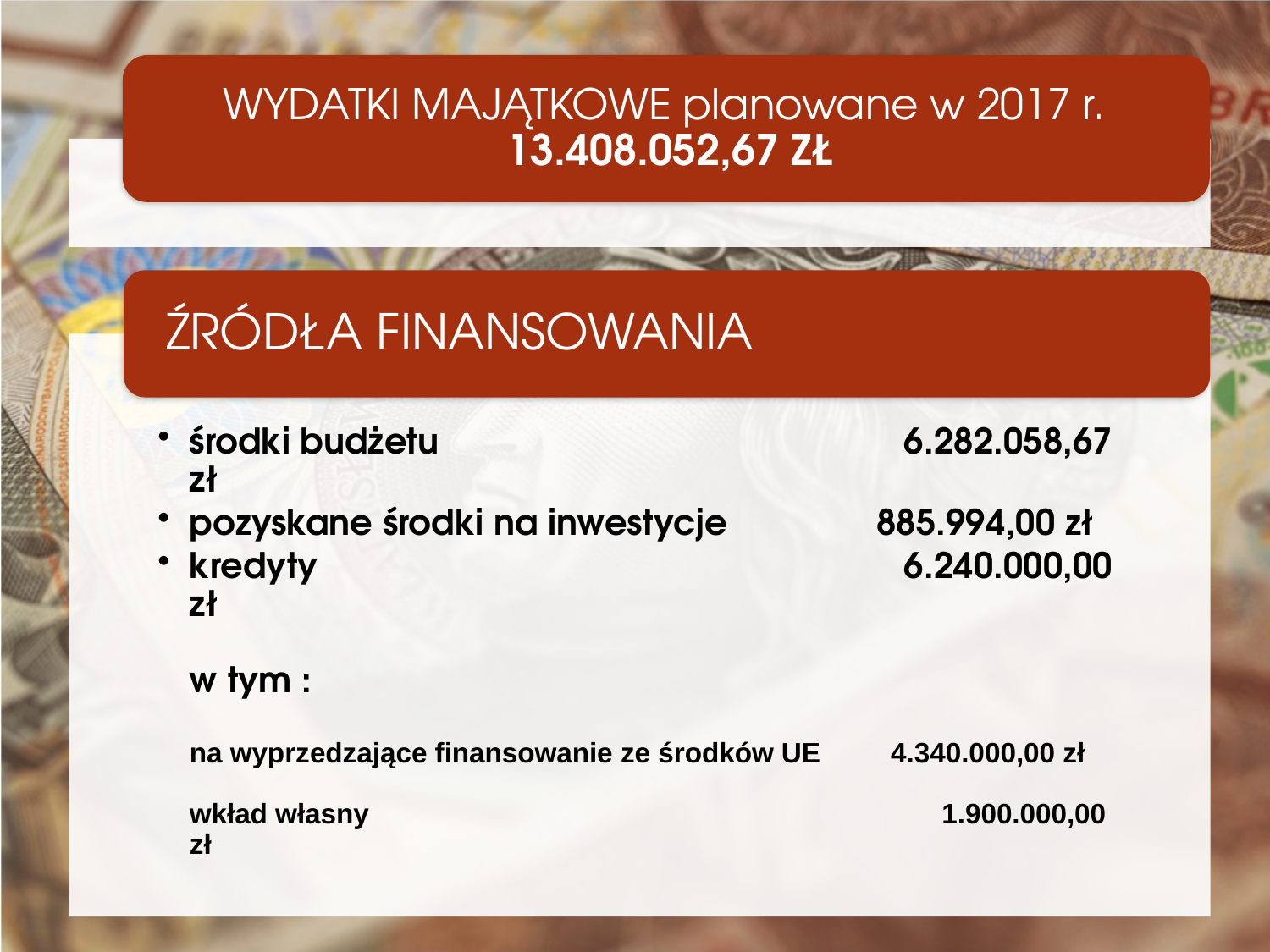

WYDATKI MAJĄTKOWE planowane w 2017 r.
13.408.052,67 ZŁ
środki budżetu                 		        6.282.058,67 zł
pozyskane środki na inwestycje               885.994,00 zł
kredyty                            		        6.240.000,00 zł
w tym :
na wyprzedzające finansowanie ze środków UE         4.340.000,00 zł
wkład własny                                		               1.900.000,00 zł
ŹRÓDŁA FINANSOWANIA